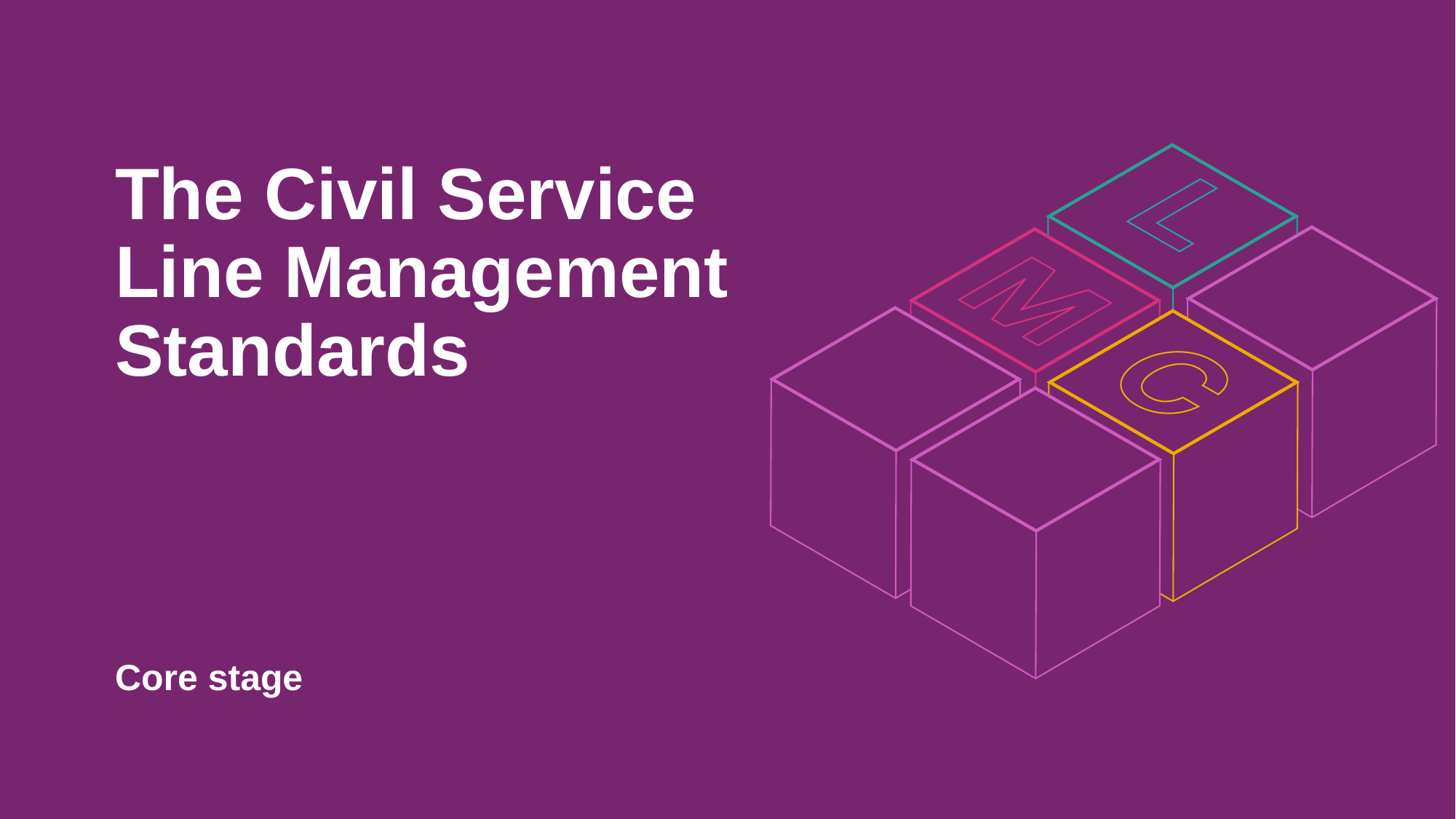

The Civil Service
Line Management Standards
Core stage